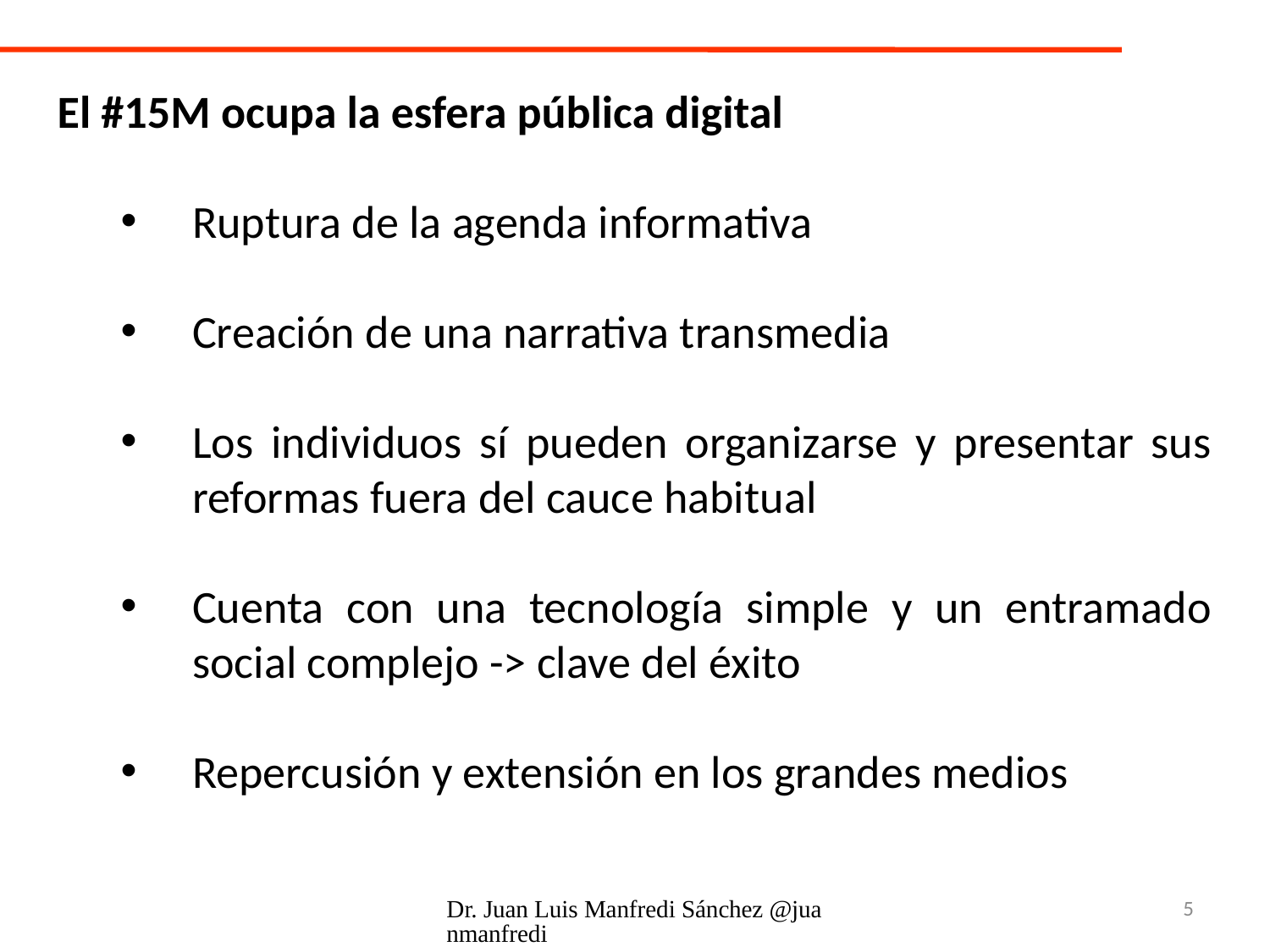

El #15M ocupa la esfera pública digital

Ruptura de la agenda informativa

Creación de una narrativa transmedia

Los individuos sí pueden organizarse y presentar sus reformas fuera del cauce habitual

Cuenta con una tecnología simple y un entramado social complejo -> clave del éxito

Repercusión y extensión en los grandes medios

Dr. Juan Luis Manfredi Sánchez @juanmanfredi
5